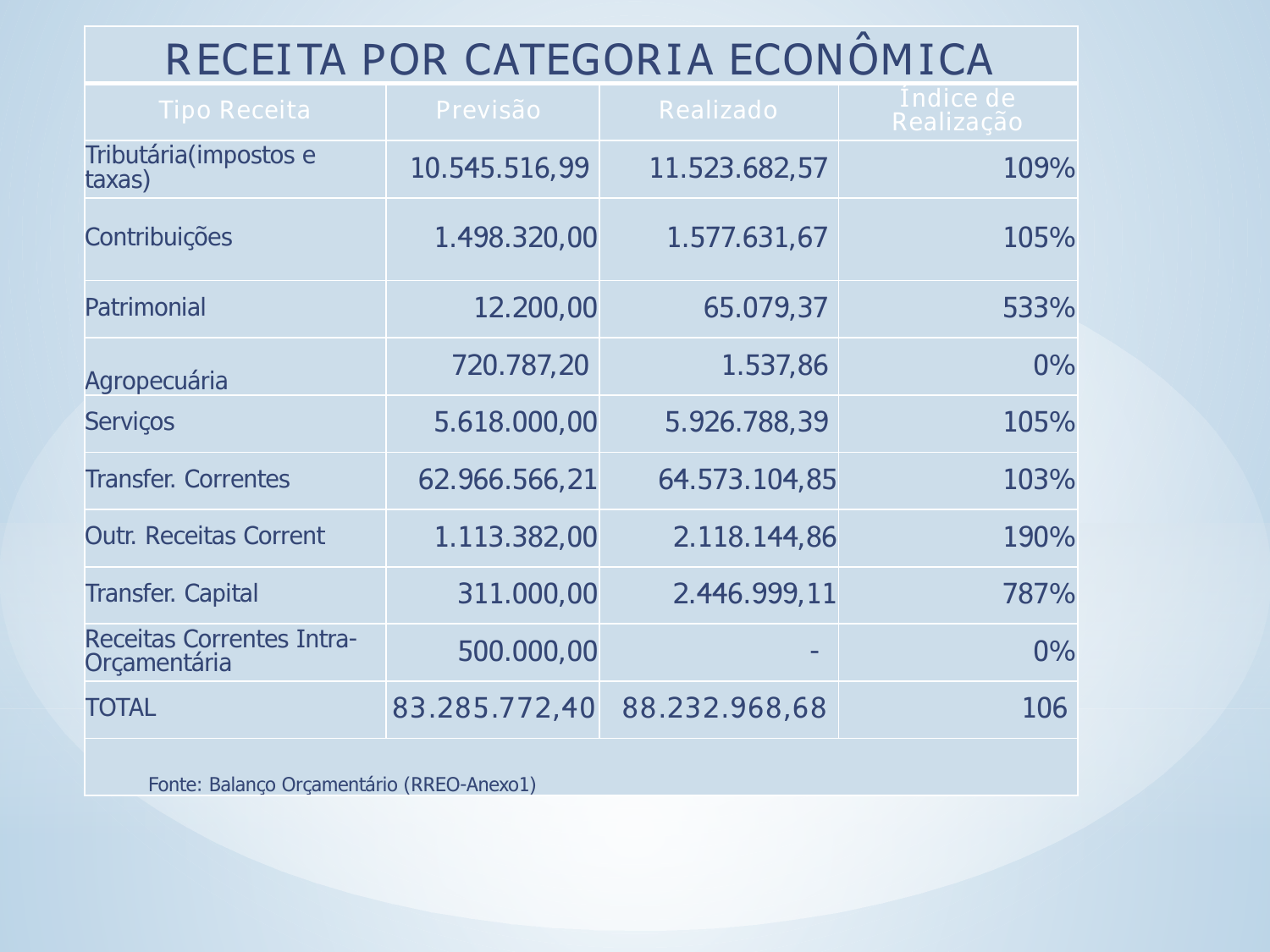

| RECEITA POR CATEGORIA ECONÔMICA |  |  |  |
| --- | --- | --- | --- |
| Tipo Receita | Previsão | Realizado | Índice de Realização |
| Tributária(impostos e taxas) | 10.545.516,99 | 11.523.682,57 | 109% |
| Contribuições | 1.498.320,00 | 1.577.631,67 | 105% |
| Patrimonial | 12.200,00 | 65.079,37 | 533% |
| Agropecuária | 720.787,20 | 1.537,86 | 0% |
| Serviços | 5.618.000,00 | 5.926.788,39 | 105% |
| Transfer. Correntes | 62.966.566,21 | 64.573.104,85 | 103% |
| Outr. Receitas Corrent | 1.113.382,00 | 2.118.144,86 | 190% |
| Transfer. Capital | 311.000,00 | 2.446.999,11 | 787% |
| Receitas Correntes Intra-Orçamentária | 500.000,00 | - | 0% |
| TOTAL | 83.285.772,40 | 88.232.968,68 | 106 |
| Fonte: Balanço Orçamentário (RREO-Anexo1) |  |  |  |